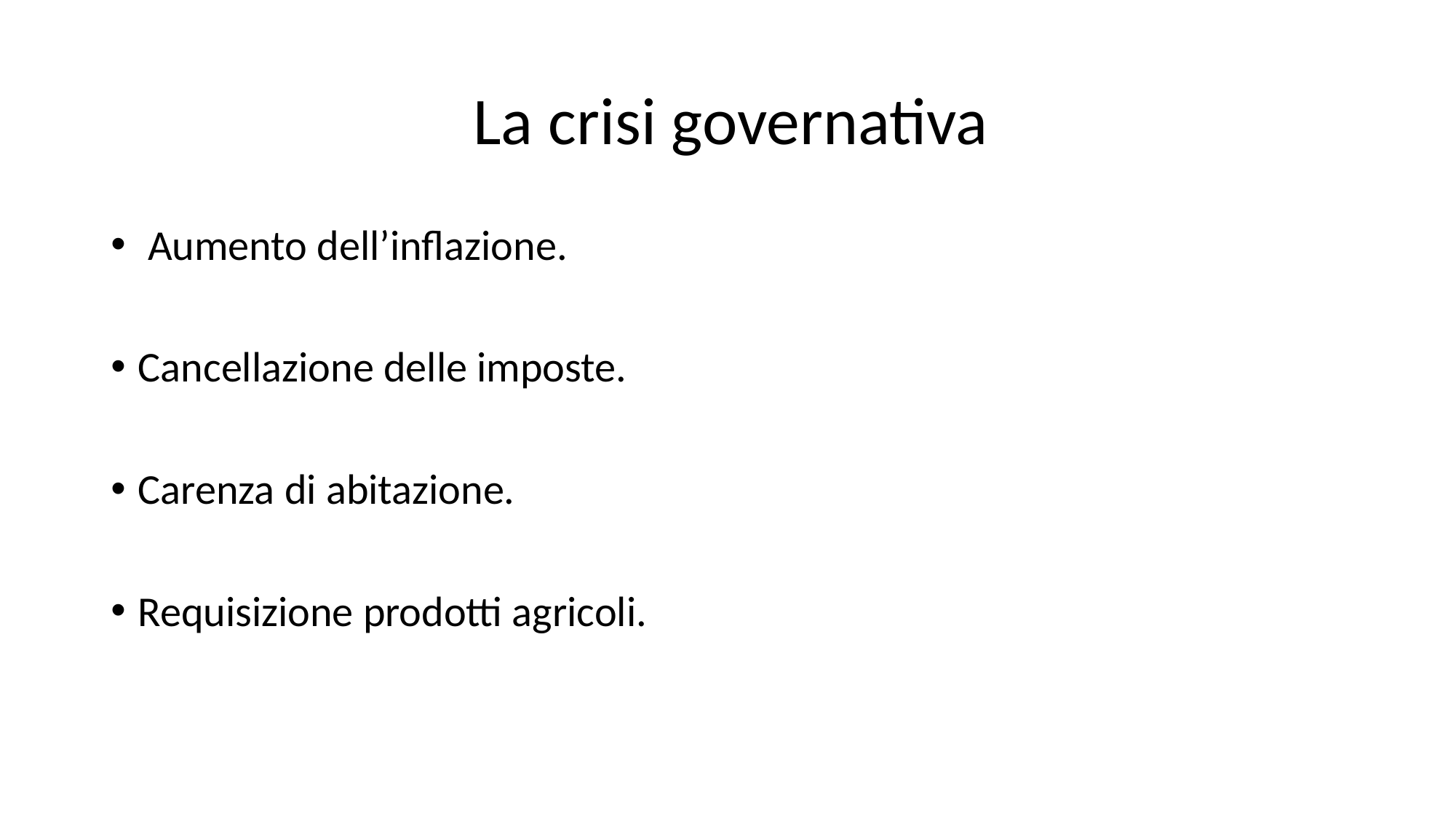

# La crisi governativa
 Aumento dell’inflazione.

Cancellazione delle imposte.

Carenza di abitazione.

Requisizione prodotti agricoli.